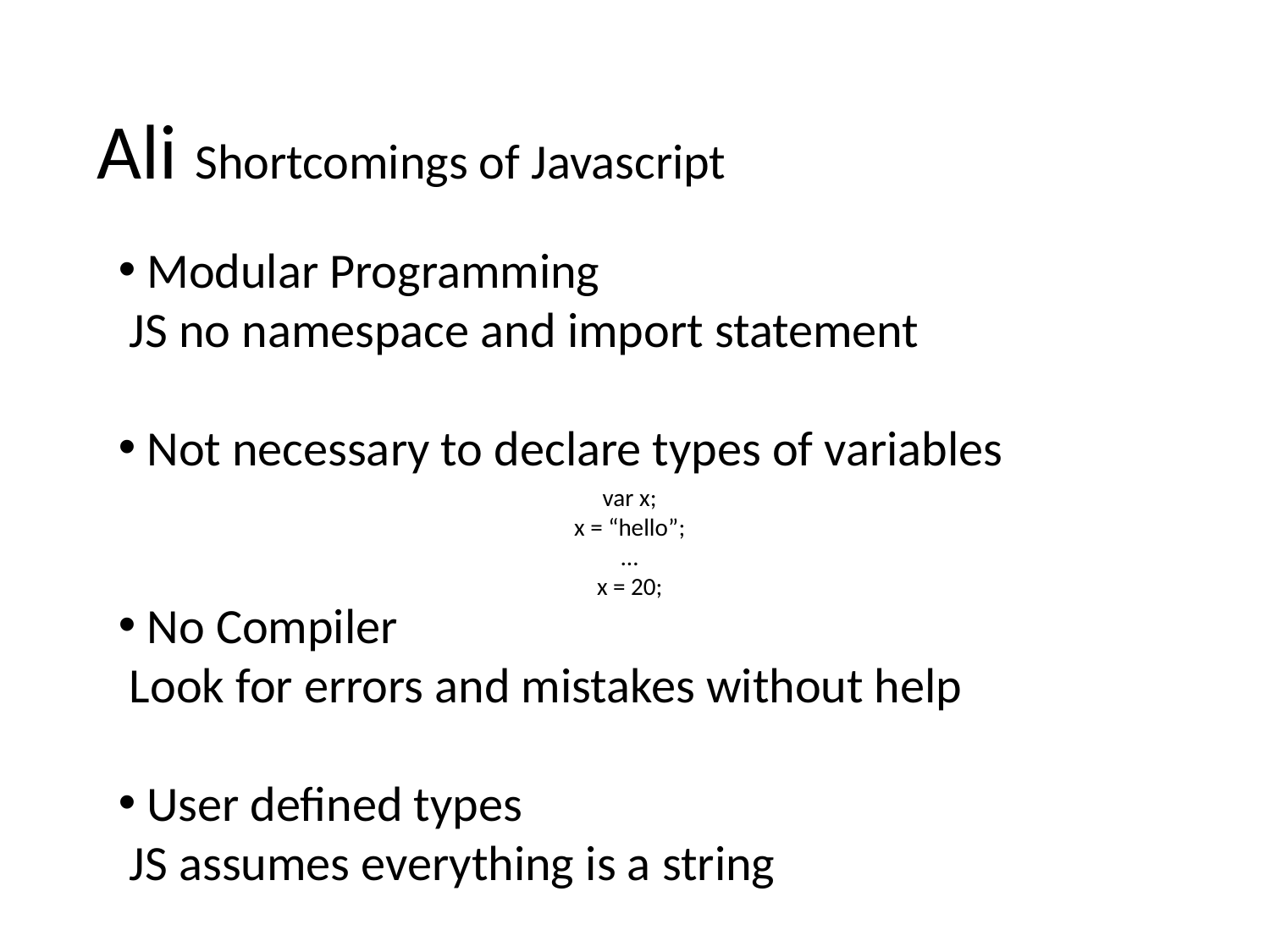

Ali Shortcomings of Javascript
 Modular Programming
 JS no namespace and import statement

 Not necessary to declare types of variables

 No Compiler
 Look for errors and mistakes without help

 User defined types
 JS assumes everything is a string
var x;
x = “hello”;
…
x = 20;